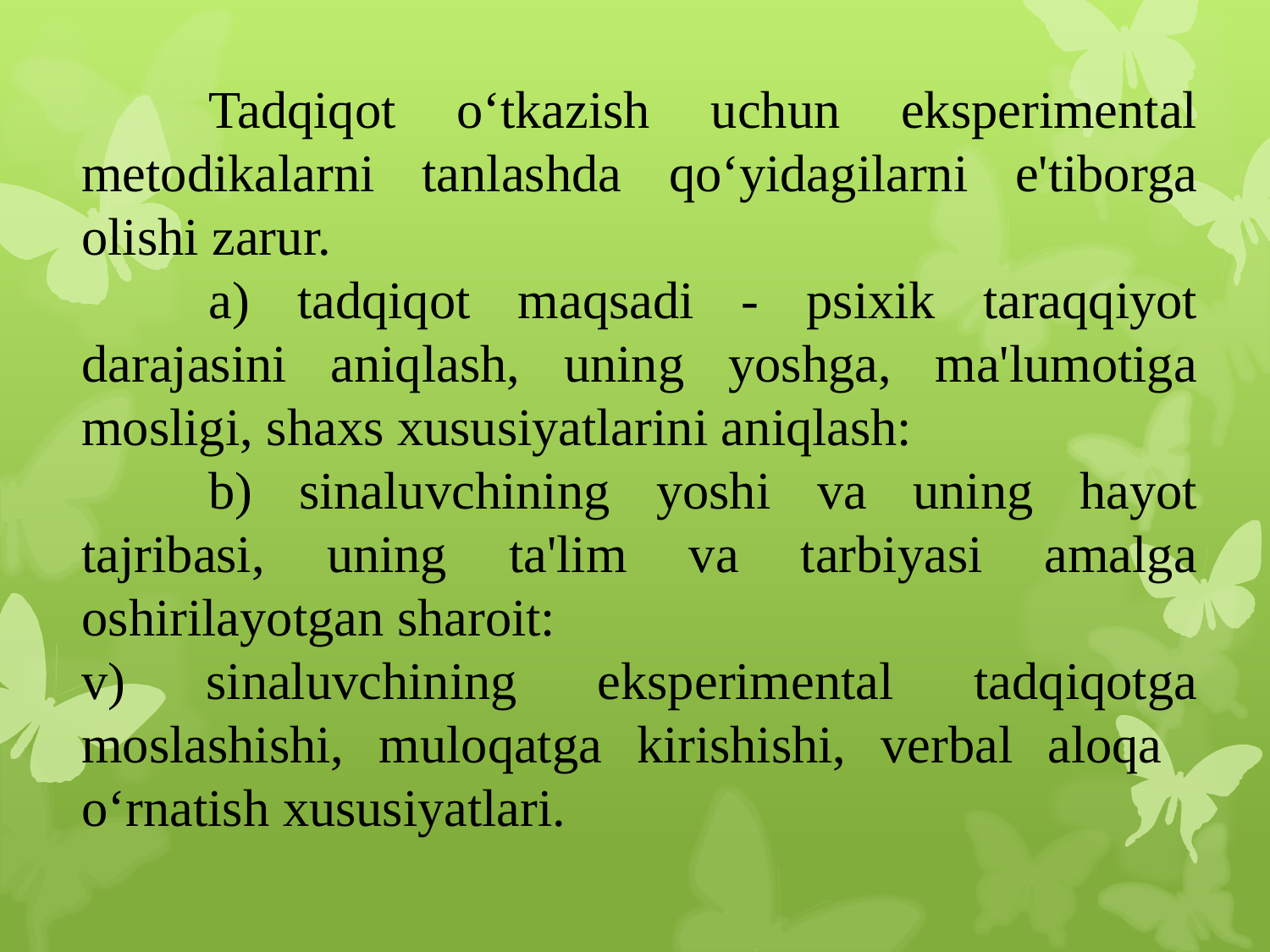

Tadqiqot o‘tkazish uchun eksperimental metodikalarni tanlashda qo‘yidagilarni e'tiborga olishi zarur.
	a) tadqiqot maqsadi - psixik taraqqiyot darajasini aniqlash, uning yoshga, ma'lumotiga mosligi, shaxs xususiyatlarini aniqlash:
	b) sinaluvchining yoshi va uning hayot tajribasi, uning ta'lim va tarbiyasi amalga oshirilayotgan sharoit:
v) sinaluvchining eksperimental tadqiqotga moslashishi, muloqatga kirishishi, verbal aloqa  o‘rnatish xususiyatlari.